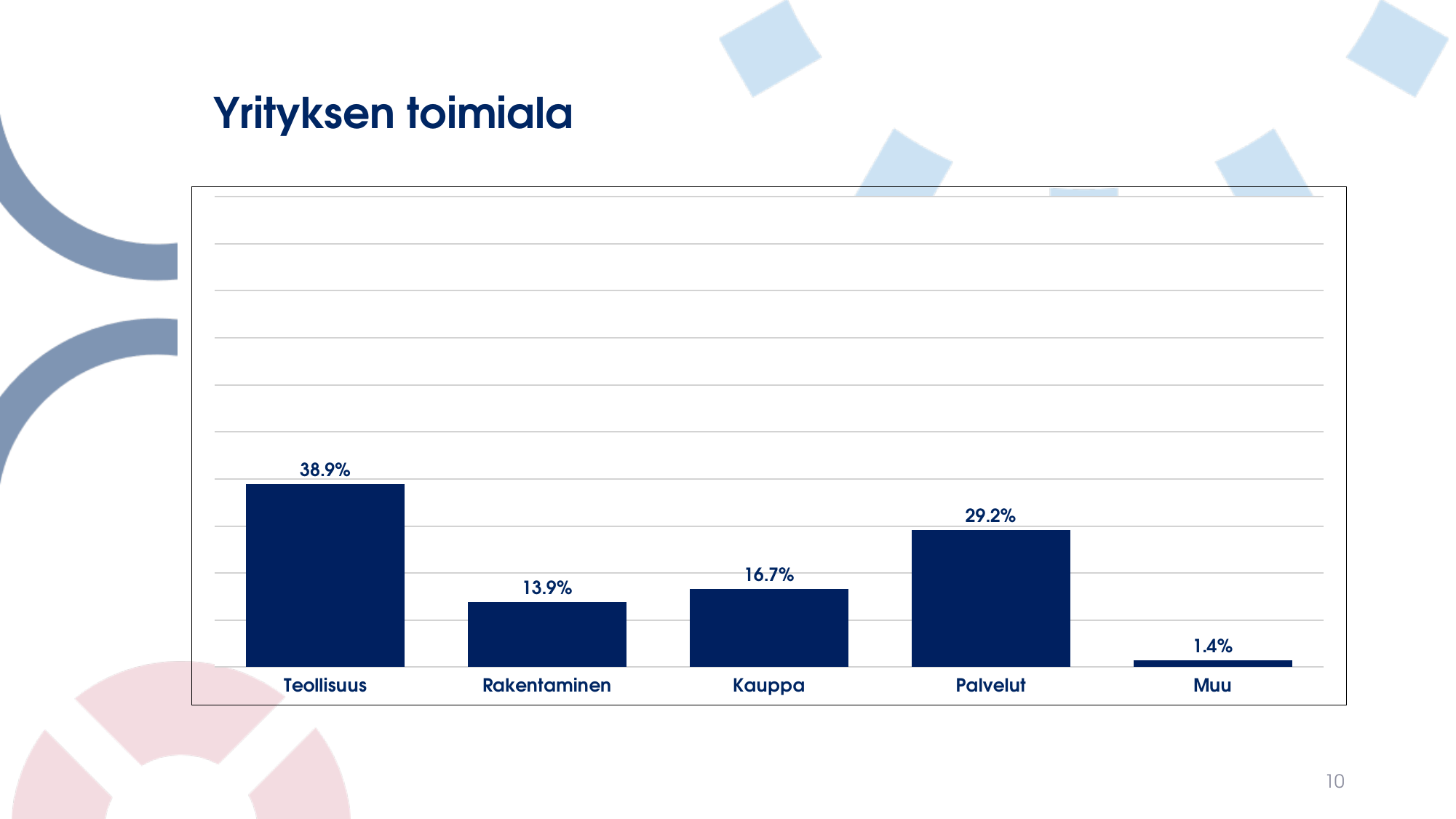

# Yrityksen toimiala

### Chart

| Category |  |
|---|---|
| Teollisuus | 0.38888888888888895 |
| Rakentaminen | 0.1388888888888889 |
| Kauppa | 0.16666666666666669 |
| Palvelut | 0.2916666666666667 |
| Muu | 0.013888888888888888 |
10